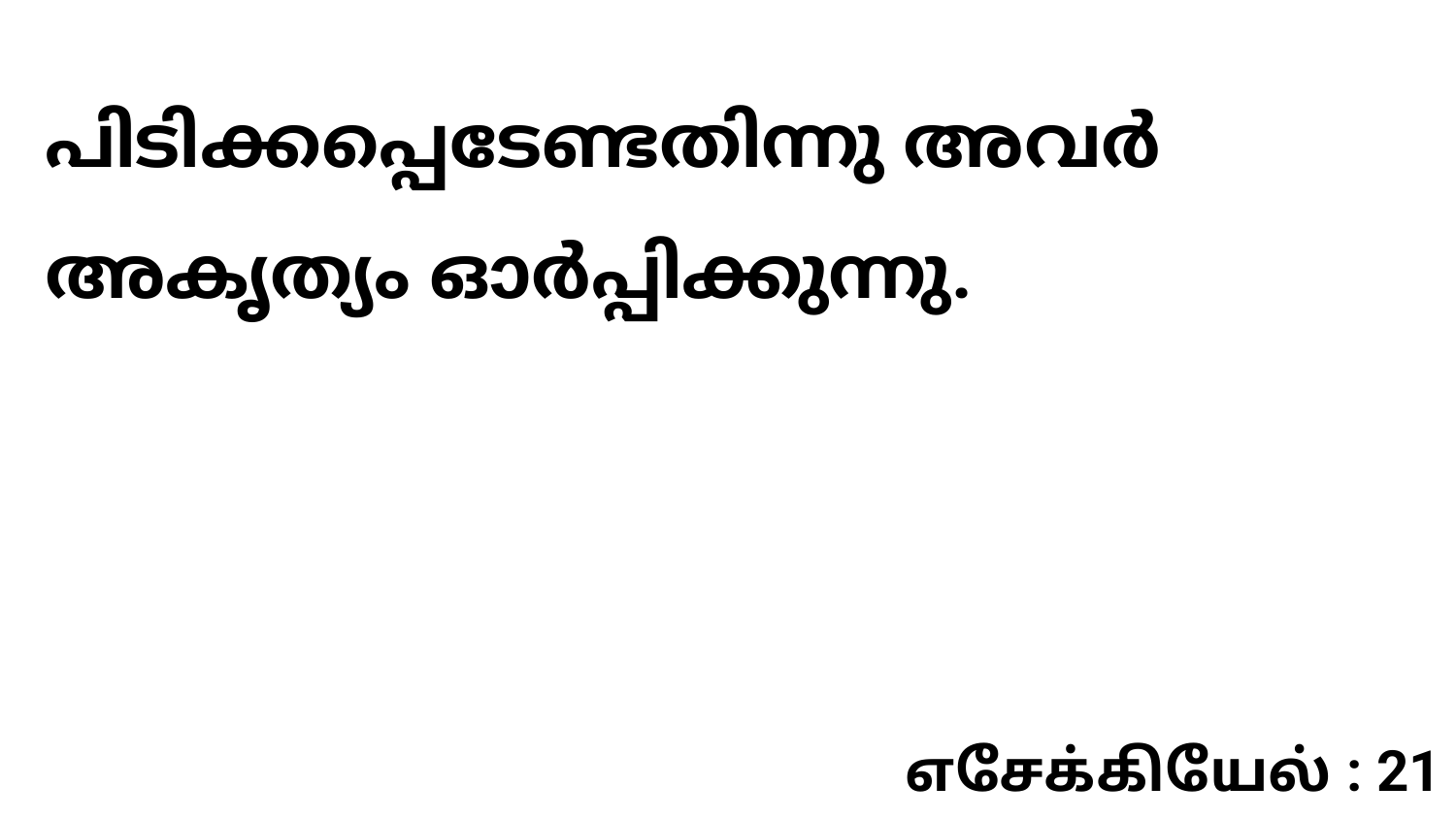

പിടിക്കപ്പെടേണ്ടതിന്നു അവർ അകൃത്യം ഓർപ്പിക്കുന്നു.
எசேக்கியேல் : 21